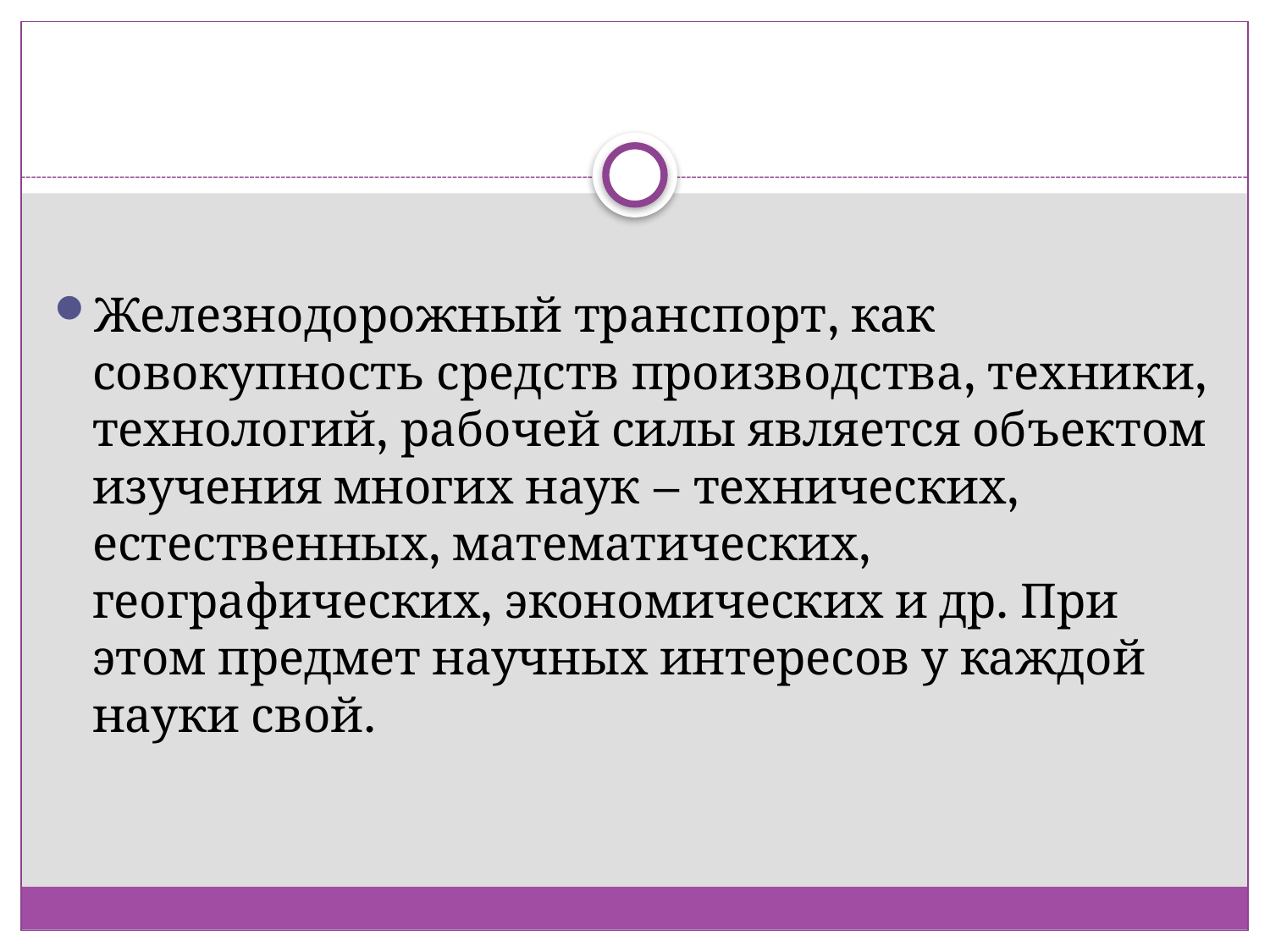

Железнодорожный транспорт, как совокупность средств производства, техники, технологий, рабочей силы является объектом изучения многих наук – технических, естественных, математических, географических, экономических и др. При этом предмет научных интересов у каждой науки свой.